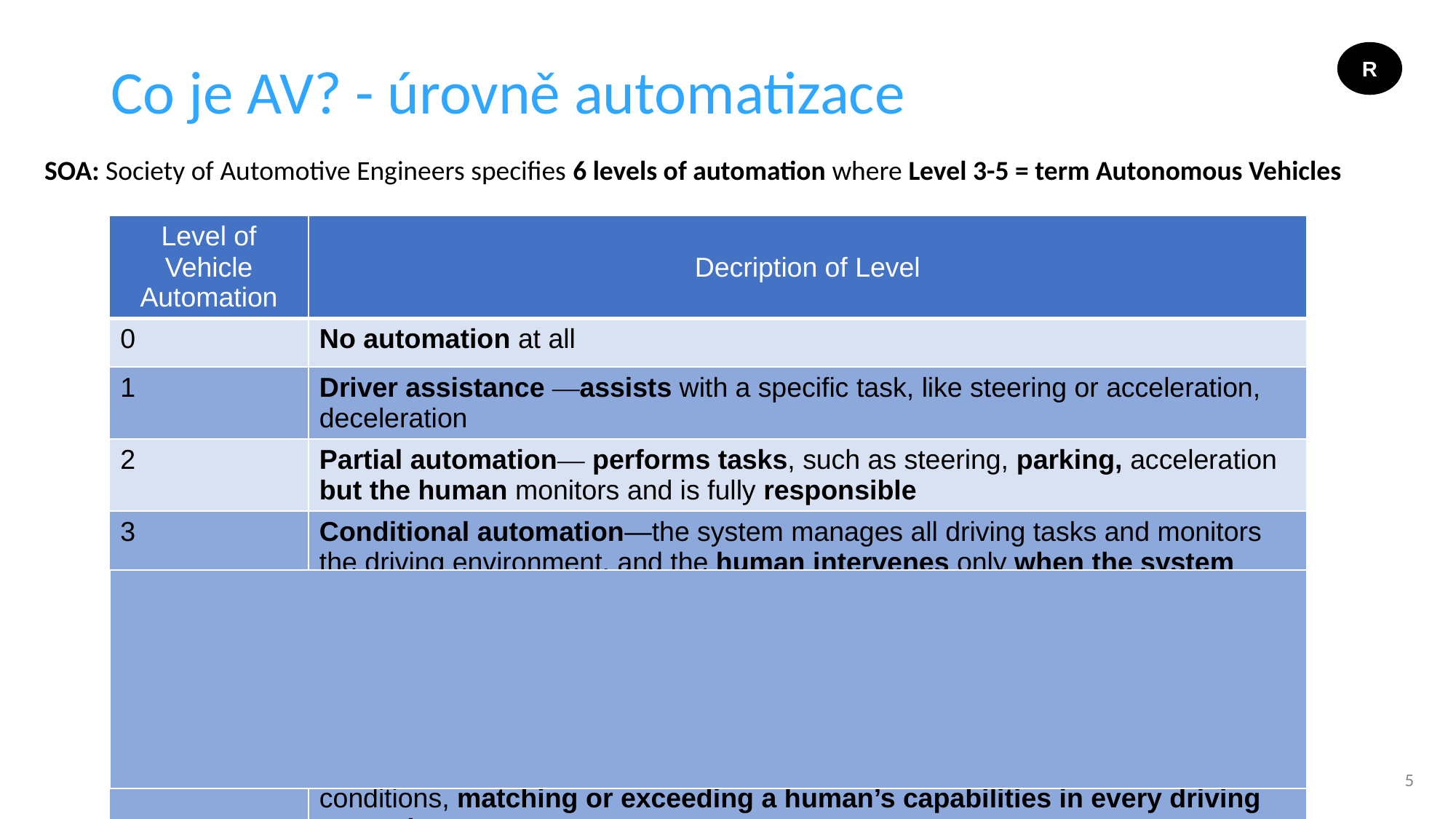

# Co je AV? - úrovně automatizace
R
SOA: Society of Automotive Engineers specifies 6 levels of automation where Level 3-5 = term Autonomous Vehicles

| Level of Vehicle Automation | Decription of Level |
| --- | --- |
| 0 | No automation at all |
| 1 | Driver assistance —assists with a specific task, like steering or acceleration, deceleration |
| 2 | Partial automation— performs tasks, such as steering, parking, acceleration but the human monitors and is fully responsible |
| 3 | Conditional automation—the system manages all driving tasks and monitors the driving environment, and the human intervenes only when the system requires assistance |
| 4 | High automation—the system drives and monitors in certain environments and conditions without a human response and is considered fully autonomous in many driving scenarios, and the system performs even if a human driver does not respond appropriately to a request for intervention. |
| 5 | Full automation—the system does everything a human driver could do under all conditions, matching or exceeding a human’s capabilities in every driving scenario. |

5